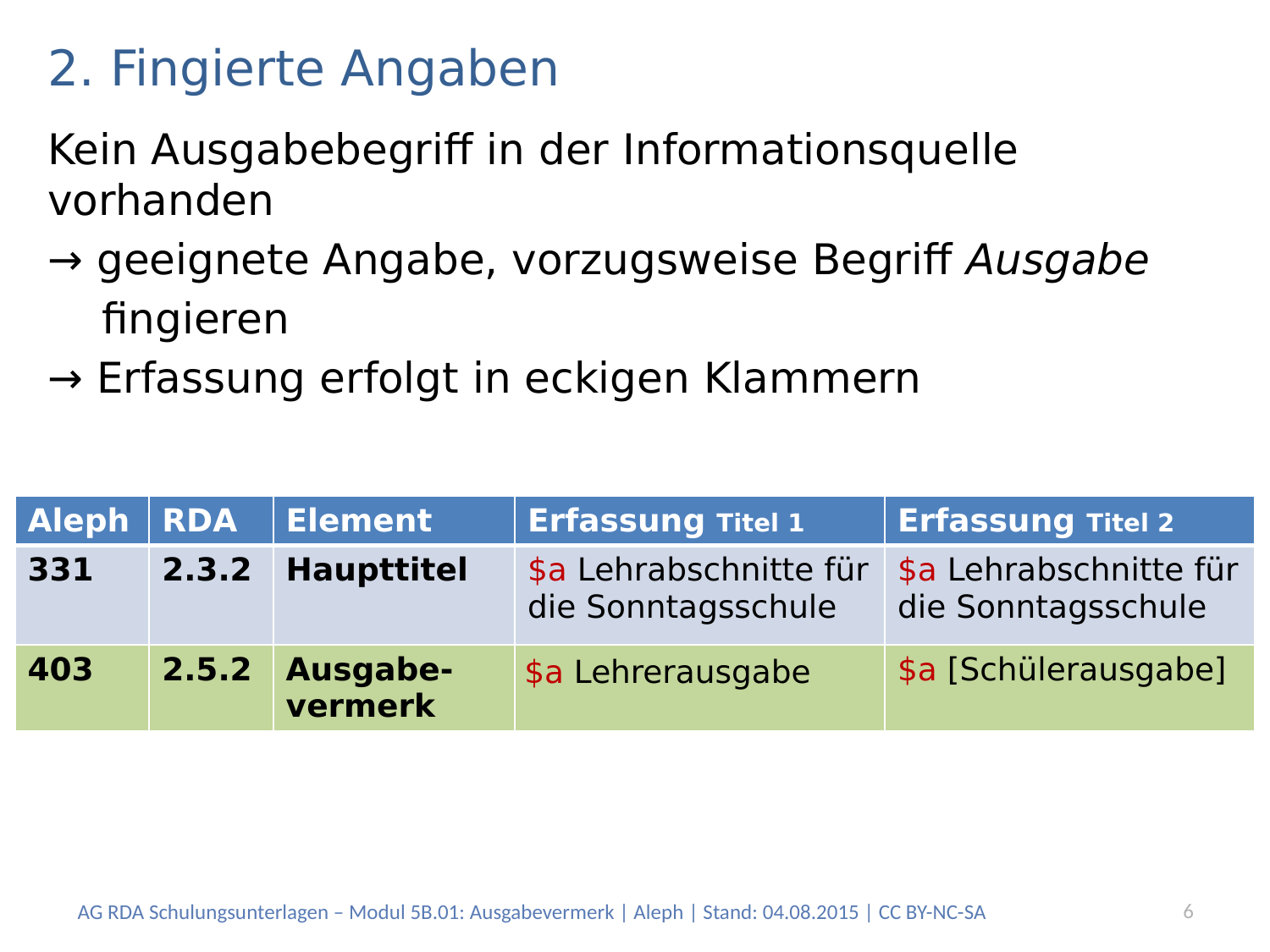

# 2. Fingierte Angaben
Kein Ausgabebegriff in der Informationsquelle vorhanden
→ geeignete Angabe, vorzugsweise Begriff Ausgabe
    fingieren
→ Erfassung erfolgt in eckigen Klammern

| Aleph | RDA | Element | Erfassung Titel 1 | Erfassung Titel 2 |
| --- | --- | --- | --- | --- |
| 331 | 2.3.2 | Haupttitel | $a Lehrabschnitte für die Sonntagsschule | $a Lehrabschnitte für die Sonntagsschule |
| 403 | 2.5.2 | Ausgabe-vermerk | $a Lehrerausgabe | $a [Schülerausgabe] |
6
AG RDA Schulungsunterlagen – Modul 5B.01: Ausgabevermerk | Aleph | Stand: 04.08.2015 | CC BY-NC-SA